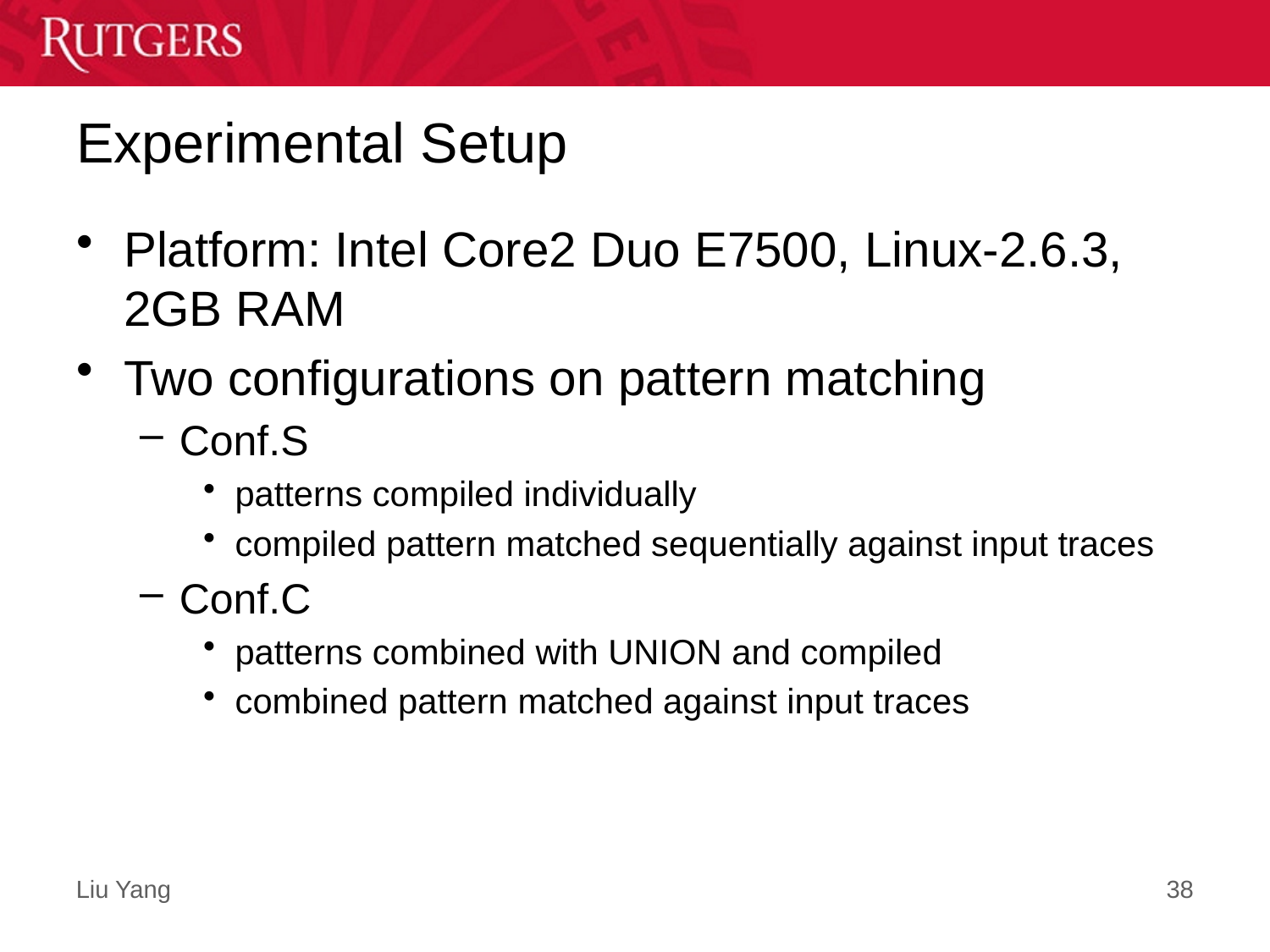

# Experimental Setup
Platform: Intel Core2 Duo E7500, Linux-2.6.3, 2GB RAM
Two configurations on pattern matching
Conf.S
patterns compiled individually
compiled pattern matched sequentially against input traces
Conf.C
patterns combined with UNION and compiled
combined pattern matched against input traces

38